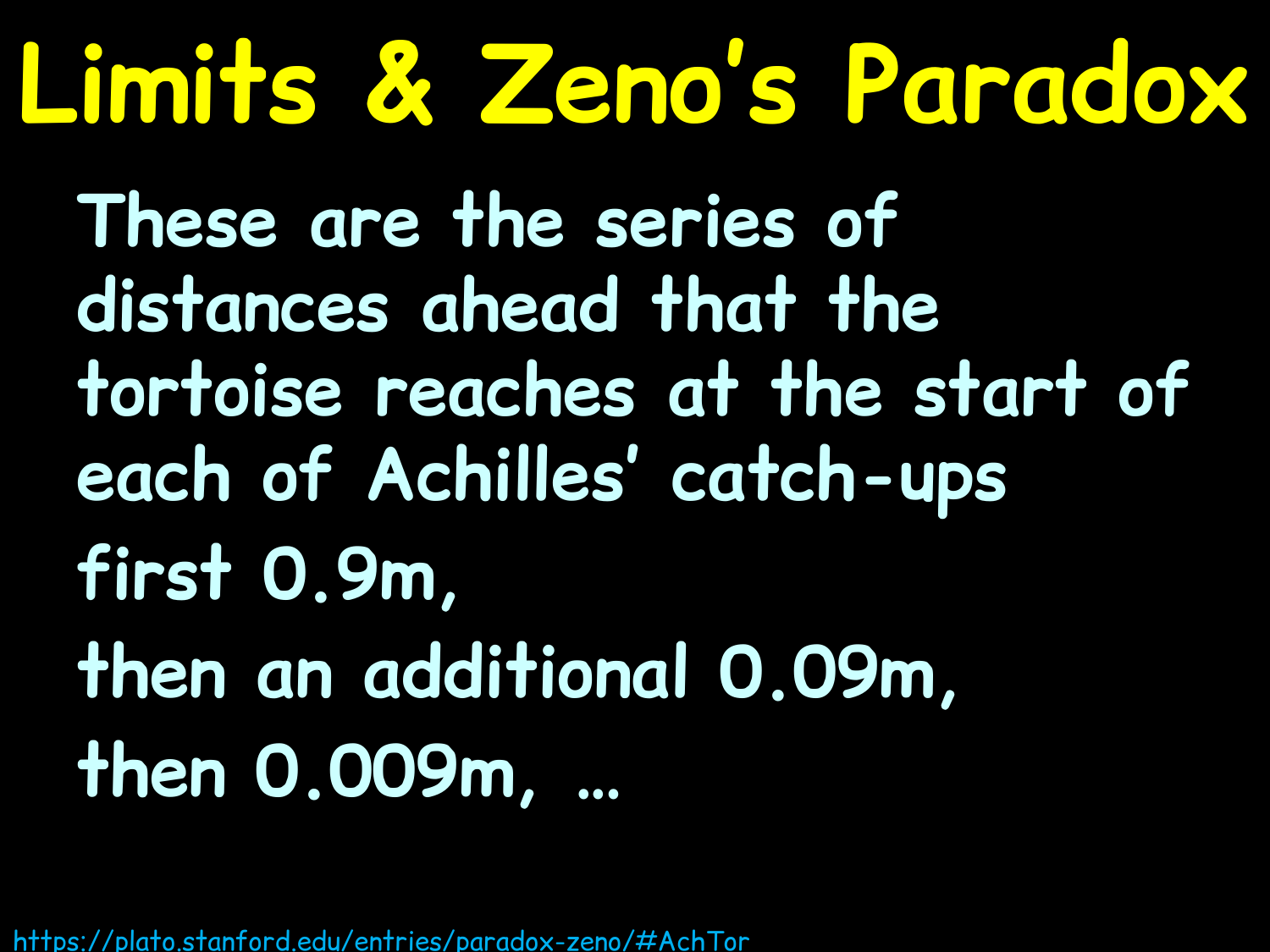

# Limits & Zeno’s Paradox
These are the series of distances ahead that the tortoise reaches at the start of each of Achilles’ catch-ups
first 0.9m,
then an additional 0.09m,
then 0.009m, …

https://plato.stanford.edu/entries/paradox-zeno/#AchTor